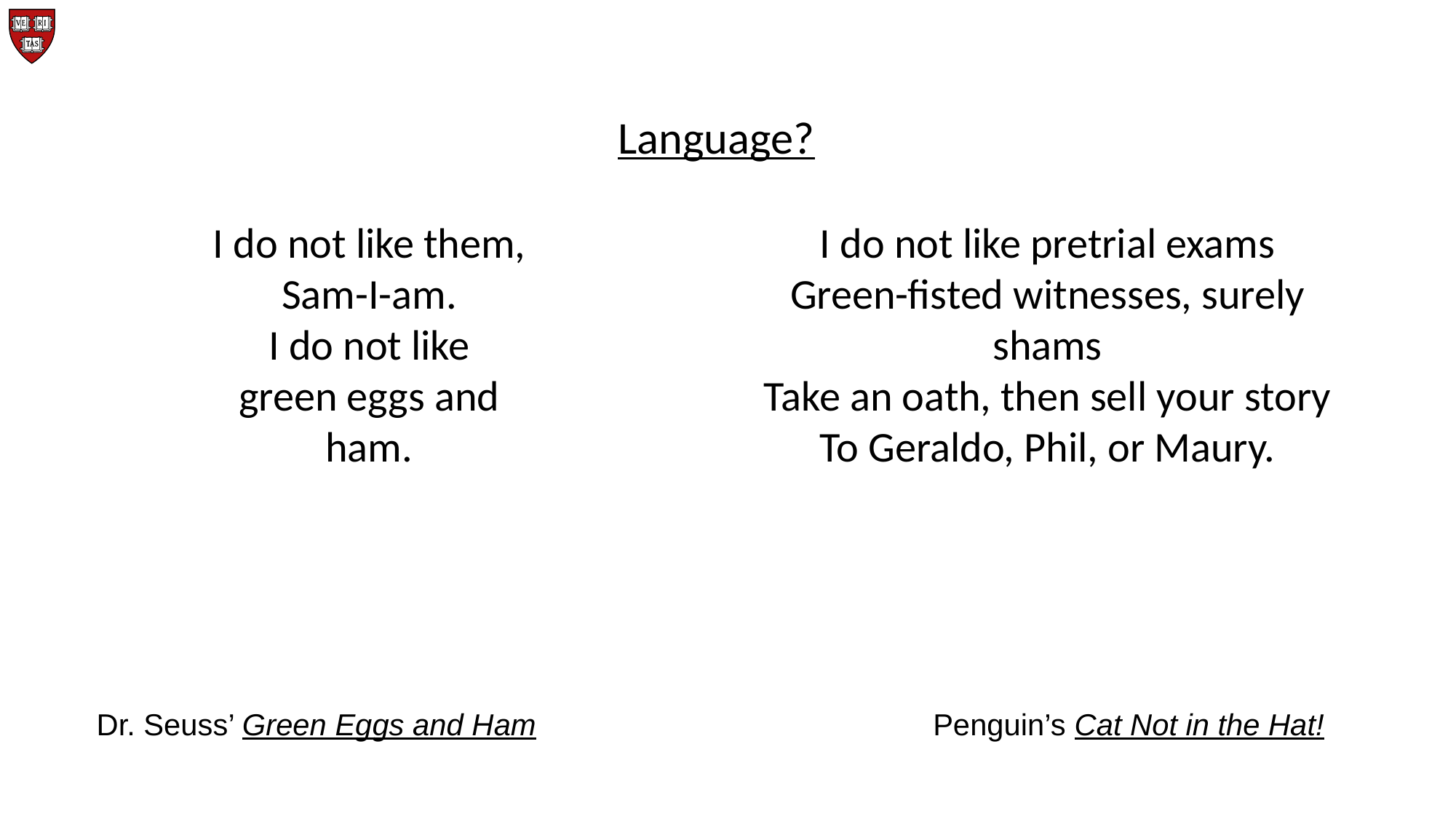

# Language?
I do not like them,
Sam-I-am.
I do not like
green eggs and ham.
I do not like pretrial exams
Green-fisted witnesses, surely shams
Take an oath, then sell your story
To Geraldo, Phil, or Maury.

Penguin’s Cat Not in the Hat!
Dr. Seuss’ Green Eggs and Ham